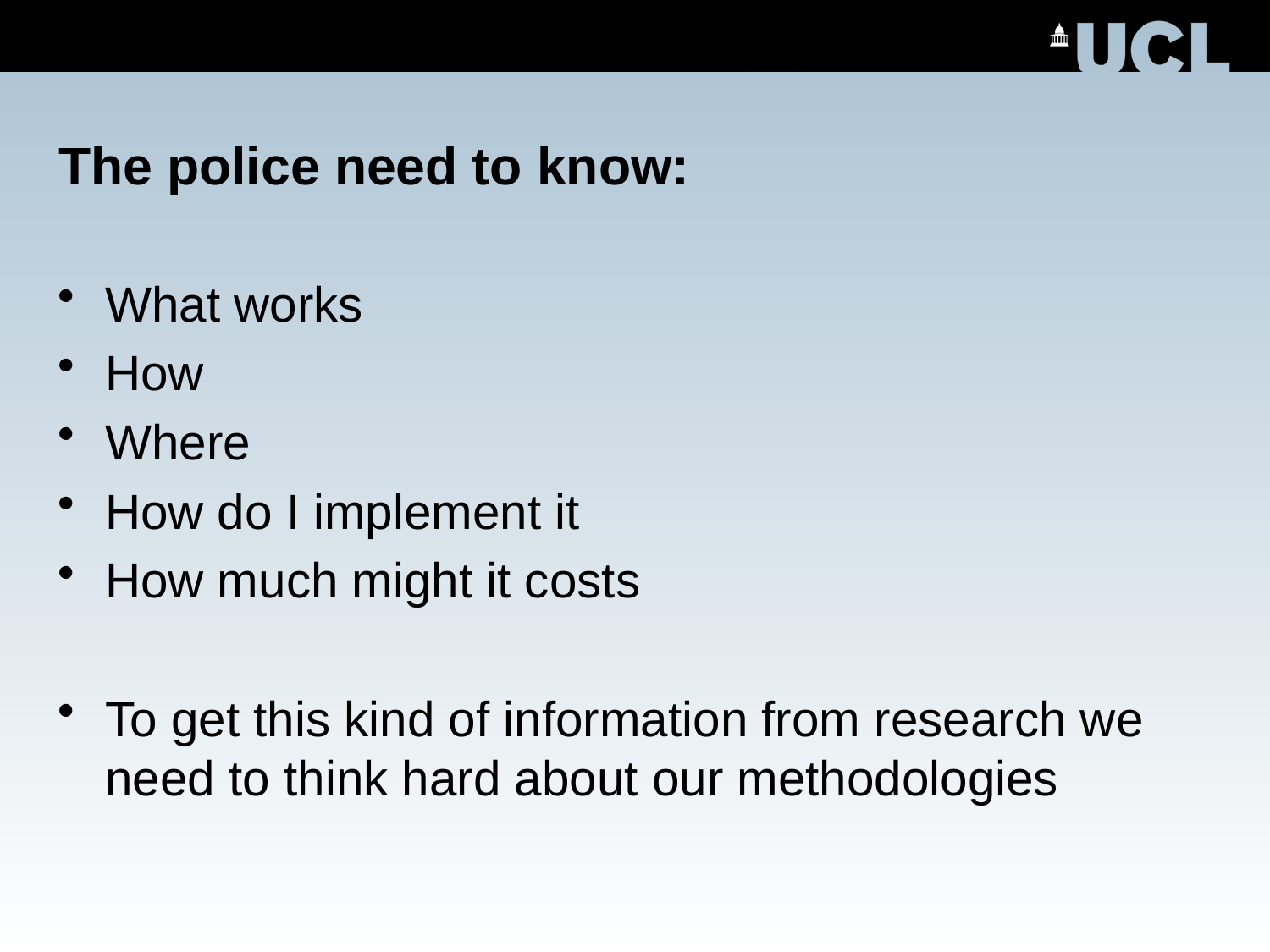

# The police need to know:
What works
How
Where
How do I implement it
How much might it costs

To get this kind of information from research we need to think hard about our methodologies